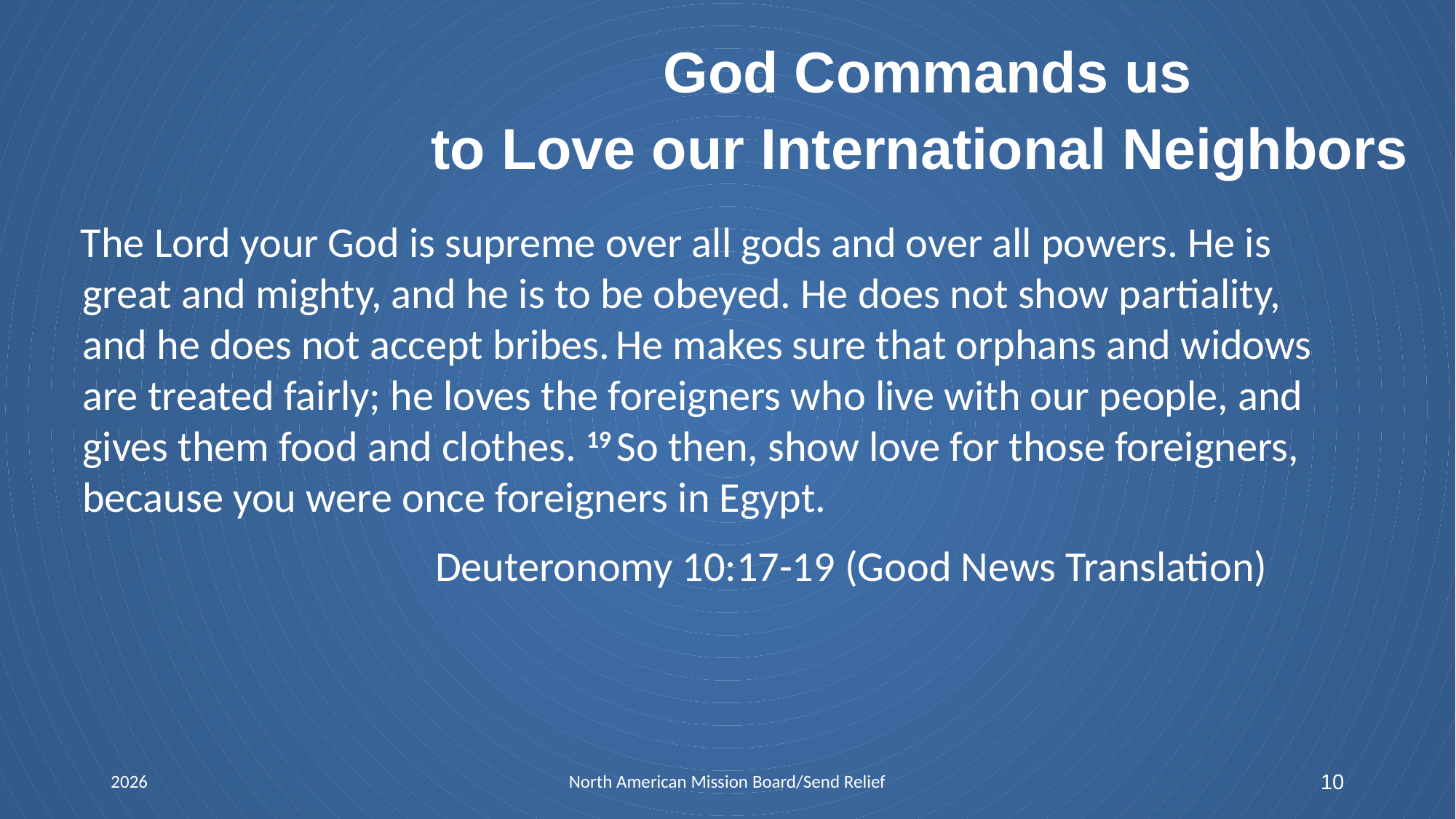

God Commands us
to Love our International Neighbors
The Lord your God is supreme over all gods and over all powers. He is great and mighty, and he is to be obeyed. He does not show partiality, and he does not accept bribes. He makes sure that orphans and widows are treated fairly; he loves the foreigners who live with our people, and gives them food and clothes. 19 So then, show love for those foreigners, because you were once foreigners in Egypt.
				Deuteronomy 10:17-19 (Good News Translation)
2026
North American Mission Board/Send Relief
10